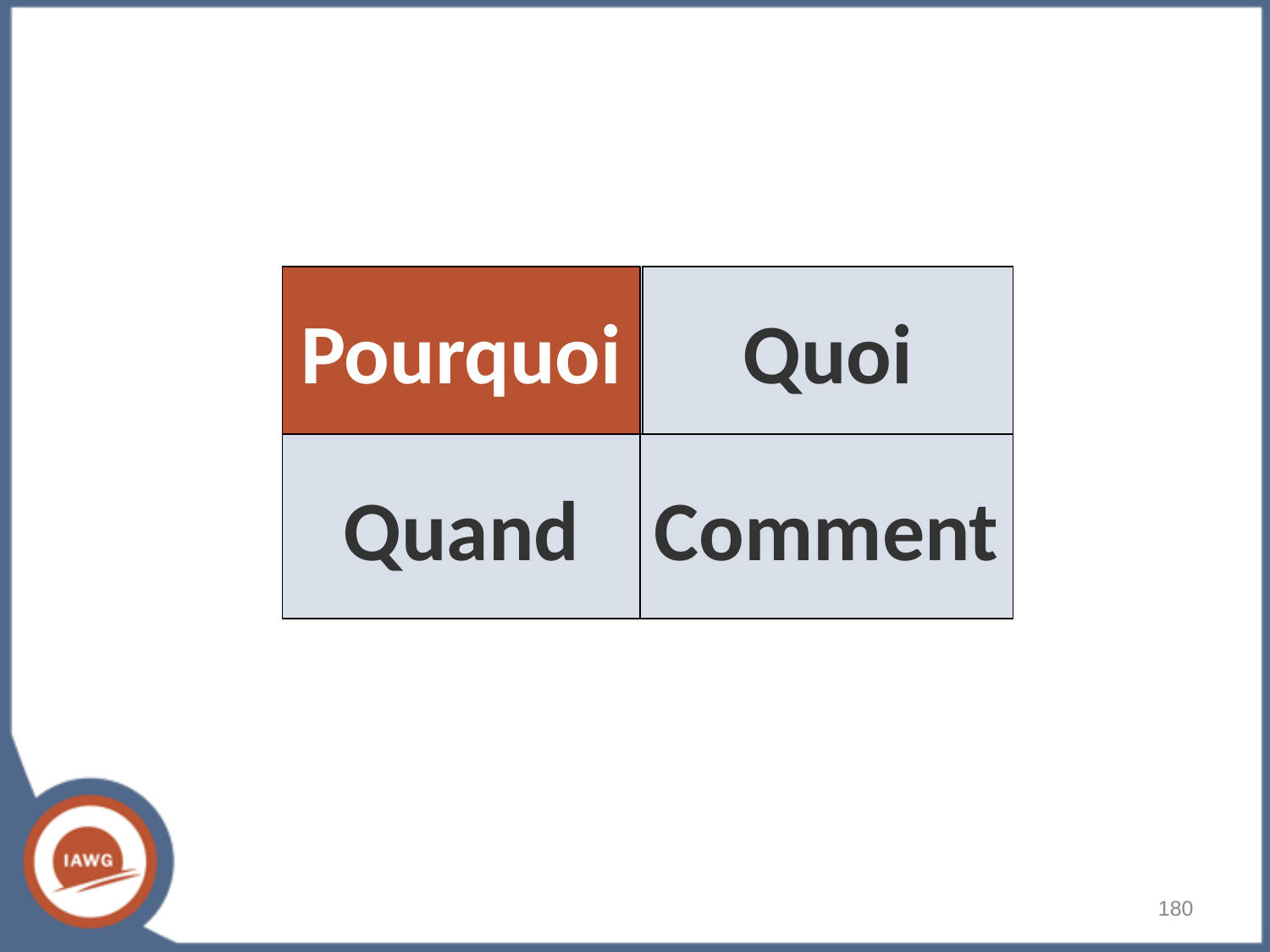

Pourquoi
Quoi
Quand
Comment
180
# Pourquoi